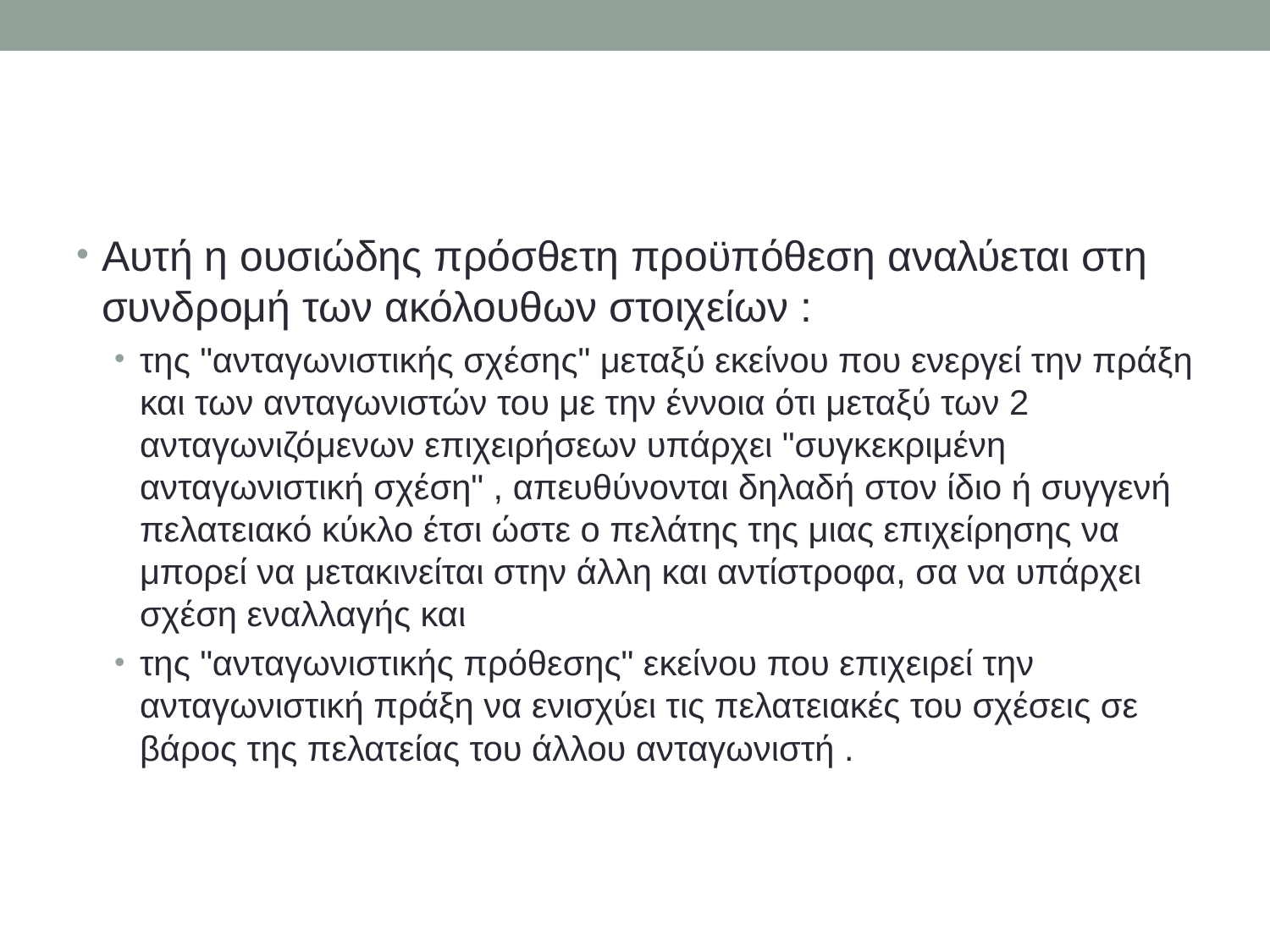

#
Αυτή η ουσιώδης πρόσθετη προϋπόθεση αναλύεται στη συνδρομή των ακόλουθων στοιχείων :
της "ανταγωνιστικής σχέσης" μεταξύ εκείνου που ενεργεί την πράξη και των ανταγωνιστών του με την έννοια ότι μεταξύ των 2 ανταγωνιζόμενων επιχειρήσεων υπάρχει "συγκεκριμένη ανταγωνιστική σχέση" , απευθύνονται δηλαδή στον ίδιο ή συγγενή πελατειακό κύκλο έτσι ώστε ο πελάτης της μιας επιχείρησης να μπορεί να μετακινείται στην άλλη και αντίστροφα, σα να υπάρχει σχέση εναλλαγής και
της "ανταγωνιστικής πρόθεσης" εκείνου που επιχειρεί την ανταγωνιστική πράξη να ενισχύει τις πελατειακές του σχέσεις σε βάρος της πελατείας του άλλου ανταγωνιστή .